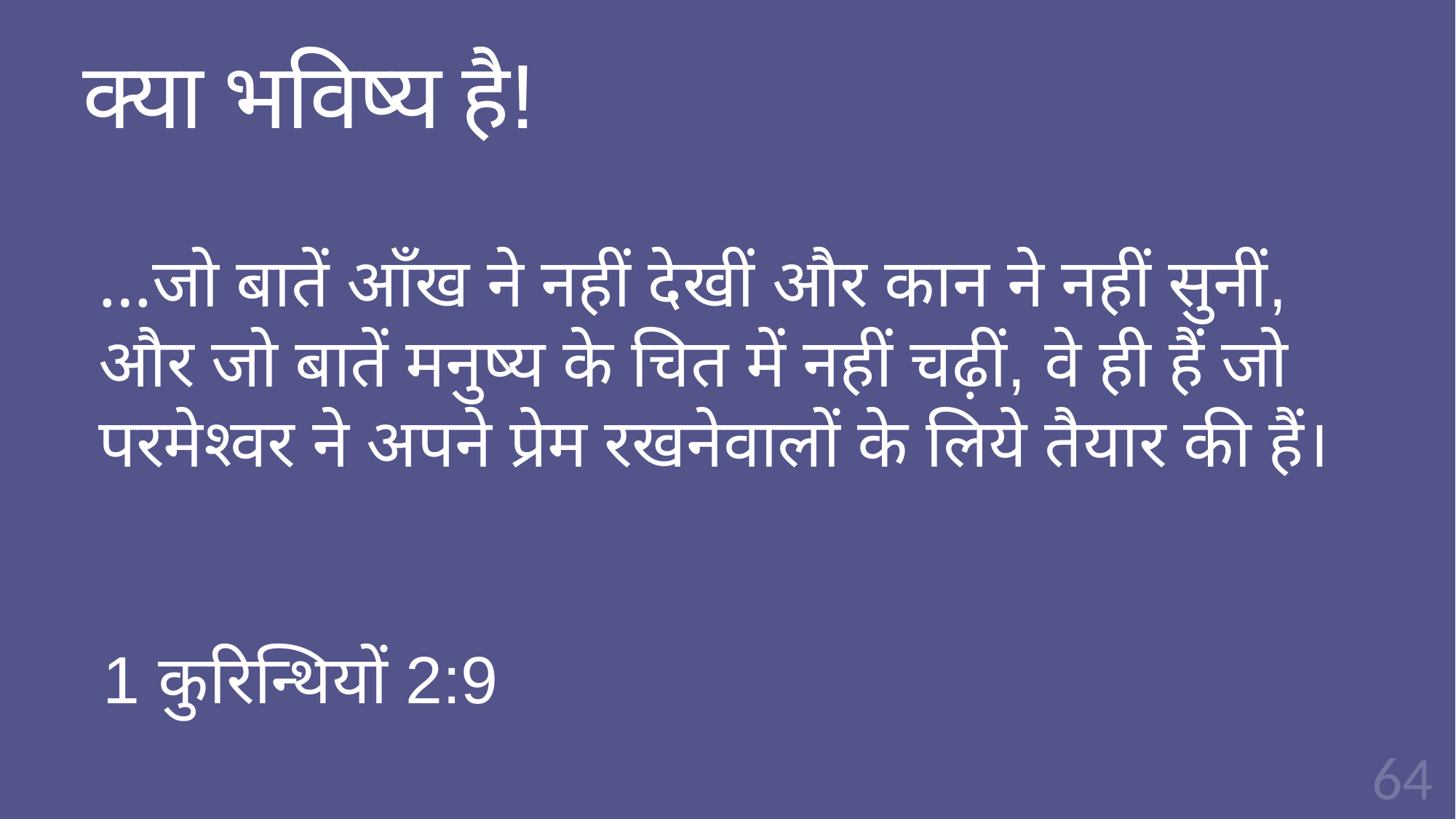

# क्या भविष्य है!
…जो बातें आँख ने नहीं देखीं और कान ने नहीं सुनीं, और जो बातें मनुष्य के चित में नहीं चढ़ीं, वे ही हैं जो परमेश्‍वर ने अपने प्रेम रखनेवालों के लिये तैयार की हैं।
1 कुरिन्थियों 2:9
64